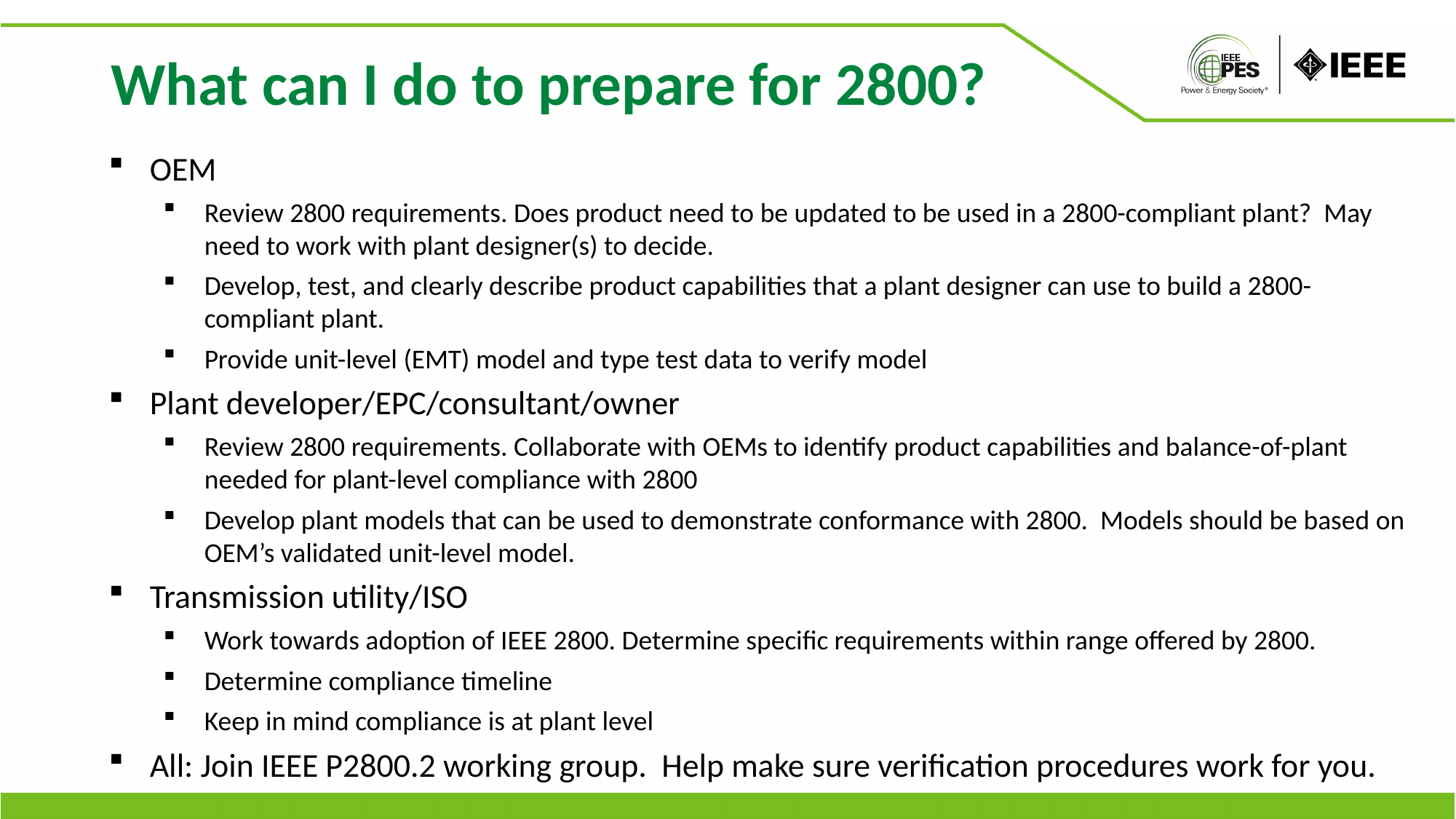

What can I do to prepare for 2800?
OEM
Review 2800 requirements. Does product need to be updated to be used in a 2800-compliant plant?  May need to work with plant designer(s) to decide.
Develop, test, and clearly describe product capabilities that a plant designer can use to build a 2800-compliant plant.
Provide unit-level (EMT) model and type test data to verify model
Plant developer/EPC/consultant/owner
Review 2800 requirements. Collaborate with OEMs to identify product capabilities and balance-of-plant needed for plant-level compliance with 2800
Develop plant models that can be used to demonstrate conformance with 2800.  Models should be based on OEM’s validated unit-level model.
Transmission utility/ISO
Work towards adoption of IEEE 2800. Determine specific requirements within range offered by 2800.
Determine compliance timeline
Keep in mind compliance is at plant level
All: Join IEEE P2800.2 working group.  Help make sure verification procedures work for you.